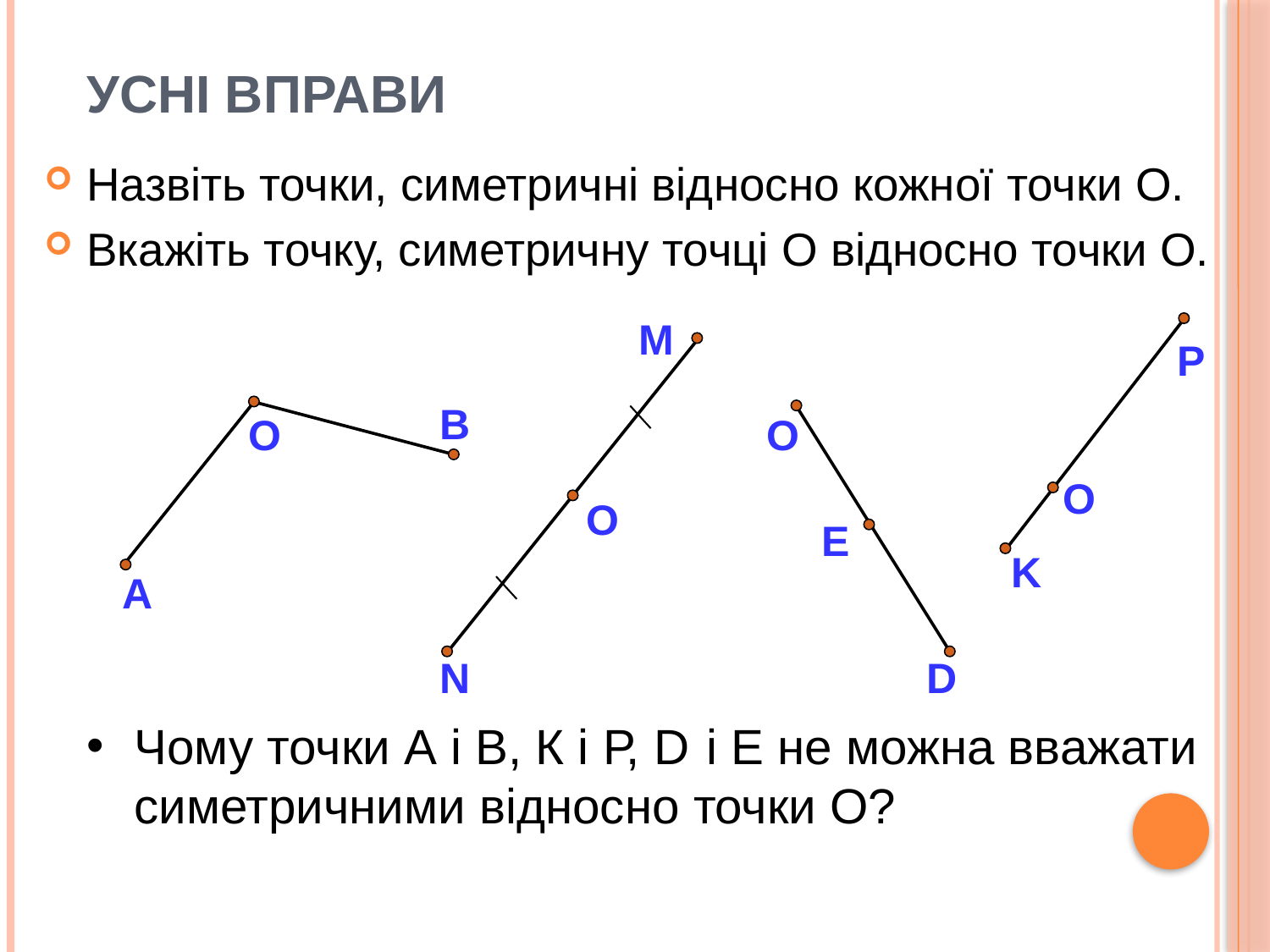

# Усні вправи
Назвіть точки, симетричні відносно кожної точки О.
Вкажіть точку, симетричну точці О відносно точки О.

M

 P

В

О
O

O

O

E

K

А
N
D

Чому точки А і В, К і Р, D і Е не можна вважати симетричними відносно точки О?